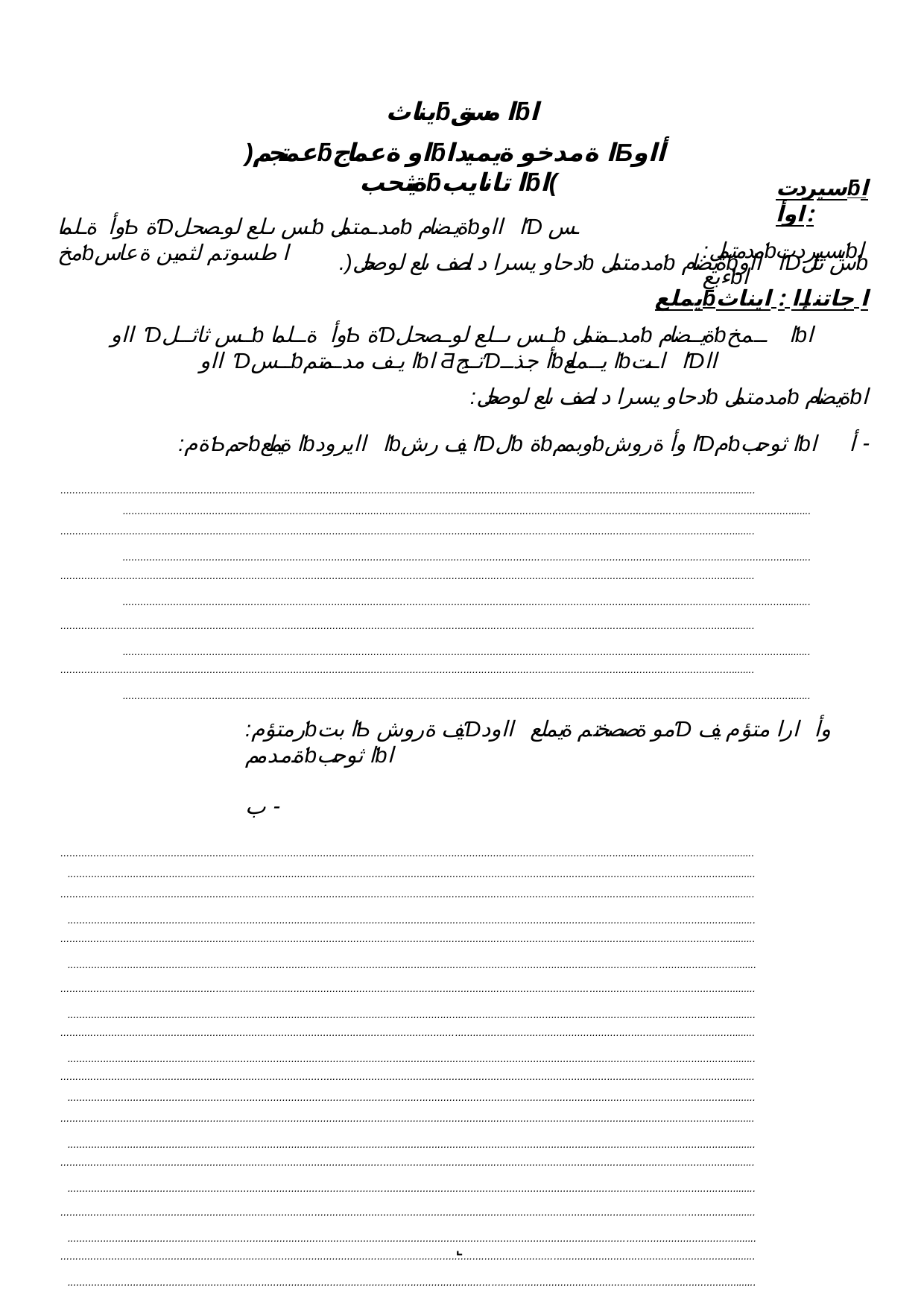

يناثƃا مسقƃا
)عمتجمƃاو ةعماجƃا ةمدخو ةيميداƂأاو ةيثحبƃا تانايبƃا(
سيردتƃا :اوأ
:مدمتملƅ يسيردتƅا ءبعƅا
وأ  ةـلماƄ ةƊـس ىـلع لوـصحلƅ مدـمتملƅ ةيـضامƅا ااوƊـس  مخƅا طسوتم لثمين ةعاس
.)دحاو يسرا د لصف ىلع لوصحلƅ مدمتملƅ ةيضامƅا ااوƊس ثاثلƅ
يملعƃا جاتنإا : ايناث
ااوƊــس ثاثــلƅ وأ  ةــلماƄ ةƊــس ىــلع لوــصحلƅ مدــمتملƅ ةيــضامƅا  ــمخƅا ااوƊــسƅا يــف مدــمتمƅا ƋتــجƊأ جذــƅا يــملعƅا  اــتƊاا
:دحاو يسرا د لصف ىلع لوصحلƅ مدمتملƅ ةيضامƅا

:ةمƄحمƅا ةيملعƅا اايرودƅا يف رشƊلƅ ةƅوبممƅا وأ ةروشƊمƅا ثوحبƅا	- أ

.........................................................................................................................................................................................................................................
.......................................................................................................................................................................................................................................
.........................................................................................................................................................................................................................................

.......................................................................................................................................................................................................................................
.........................................................................................................................................................................................................................................

.......................................................................................................................................................................................................................................

.........................................................................................................................................................................................................................................

.......................................................................................................................................................................................................................................
.........................................................................................................................................................................................................................................

.......................................................................................................................................................................................................................................
:رمتؤمƅا بتƄ يف ةروشƊمو ةصصختم ةيملع ااودƊ وأ ارا متؤم يف ةمدممƅا ثوحبƅا	- ب

.........................................................................................................................................................................................................................................
.......................................................................................................................................................................................................................................
.........................................................................................................................................................................................................................................

.......................................................................................................................................................................................................................................
.........................................................................................................................................................................................................................................

.......................................................................................................................................................................................................................................

.........................................................................................................................................................................................................................................

.......................................................................................................................................................................................................................................
.........................................................................................................................................................................................................................................

.......................................................................................................................................................................................................................................
.........................................................................................................................................................................................................................................
.......................................................................................................................................................................................................................................
.........................................................................................................................................................................................................................................

.......................................................................................................................................................................................................................................
.........................................................................................................................................................................................................................................

.......................................................................................................................................................................................................................................

.........................................................................................................................................................................................................................................

.......................................................................................................................................................................................................................................
.........................................................................................................................................................................................................................................

.......................................................................................................................................................................................................................................
˻